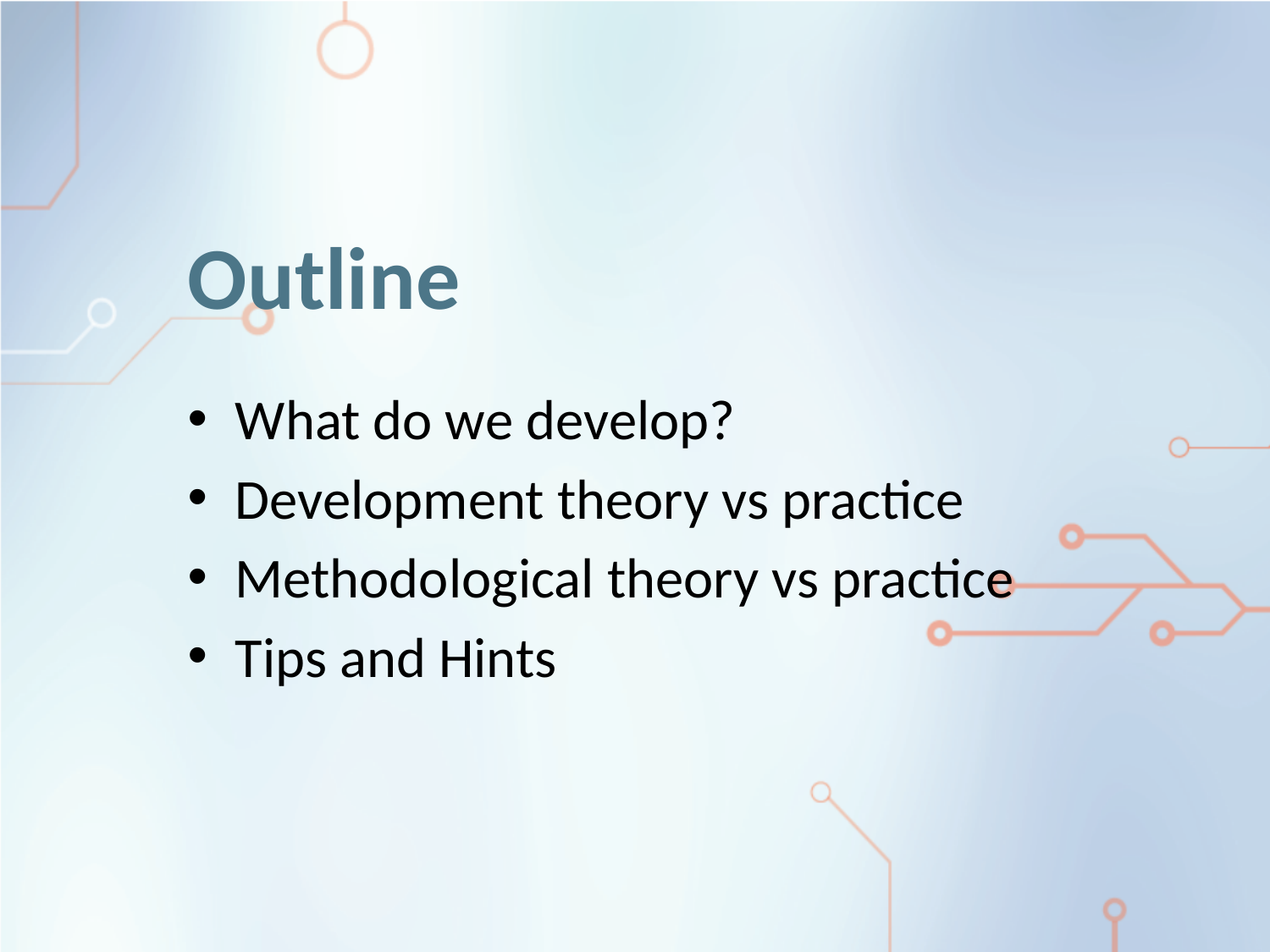

# Outline
What do we develop?
Development theory vs practice
Methodological theory vs practice
Tips and Hints